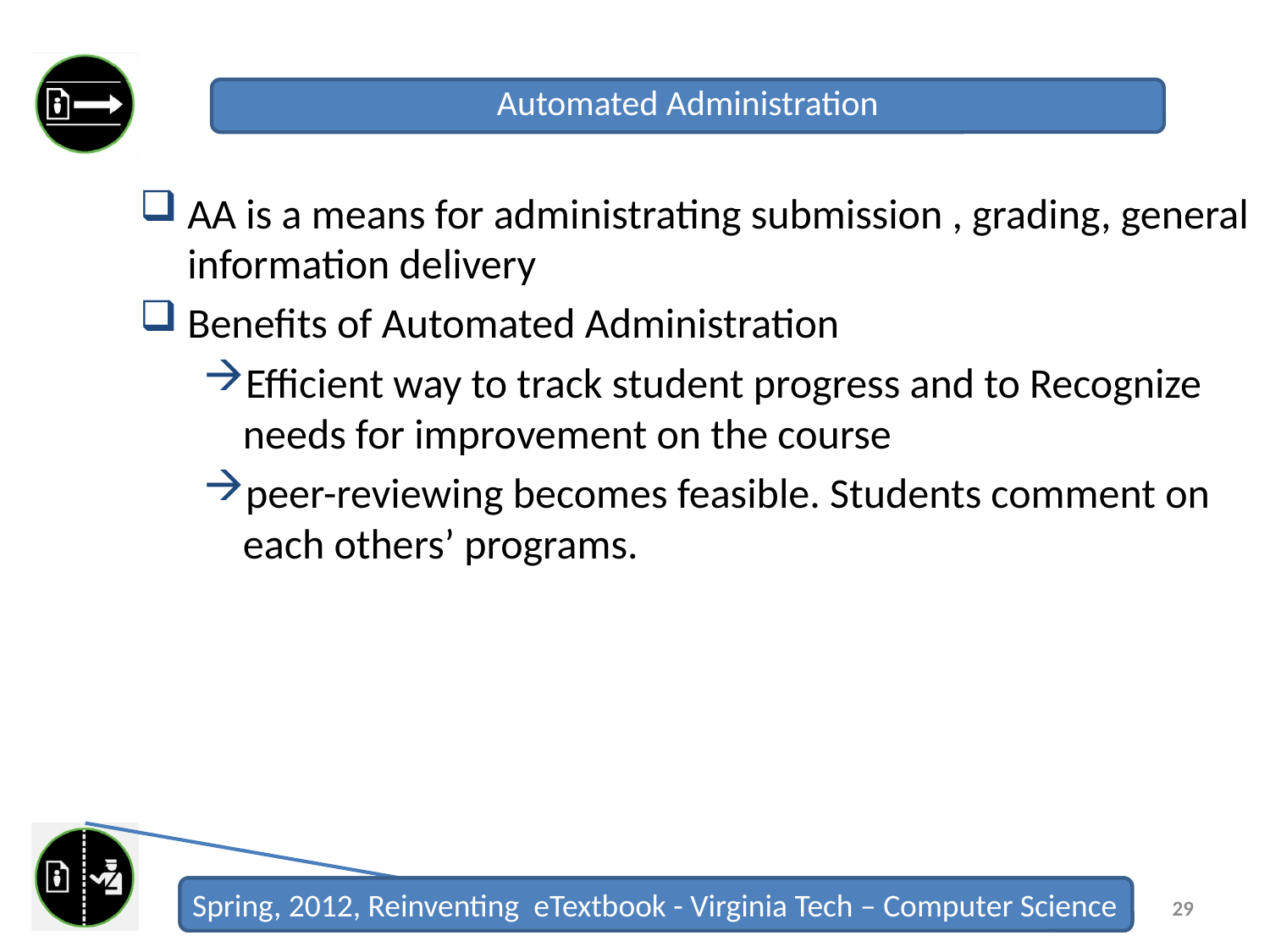

# Automated Administration
AA is a means for administrating submission , grading, general information delivery
Benefits of Automated Administration
Efficient way to track student progress and to Recognize needs for improvement on the course
peer-reviewing becomes feasible. Students comment on each others’ programs.

29